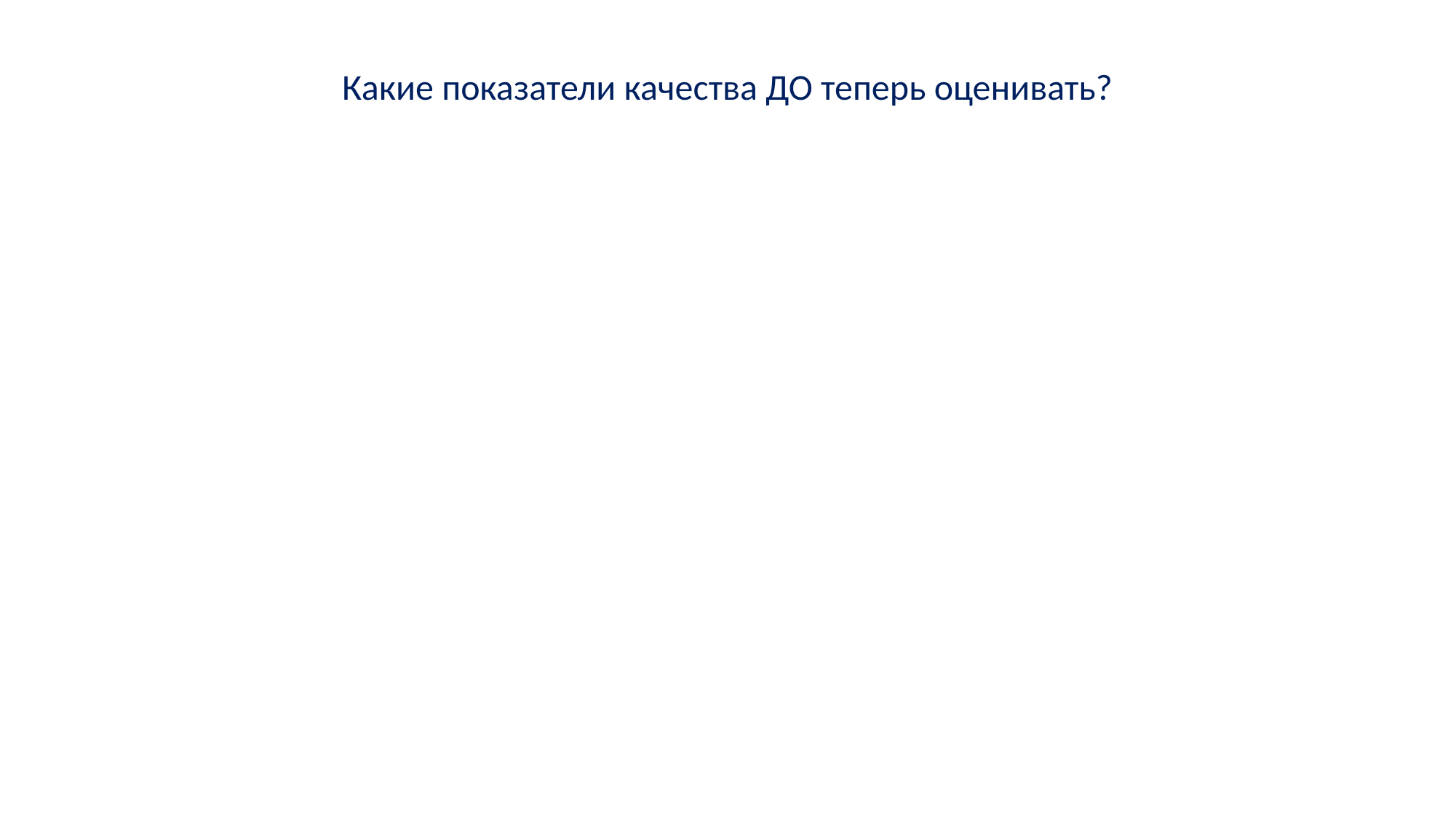

# Какие показатели качества ДО теперь оценивать?